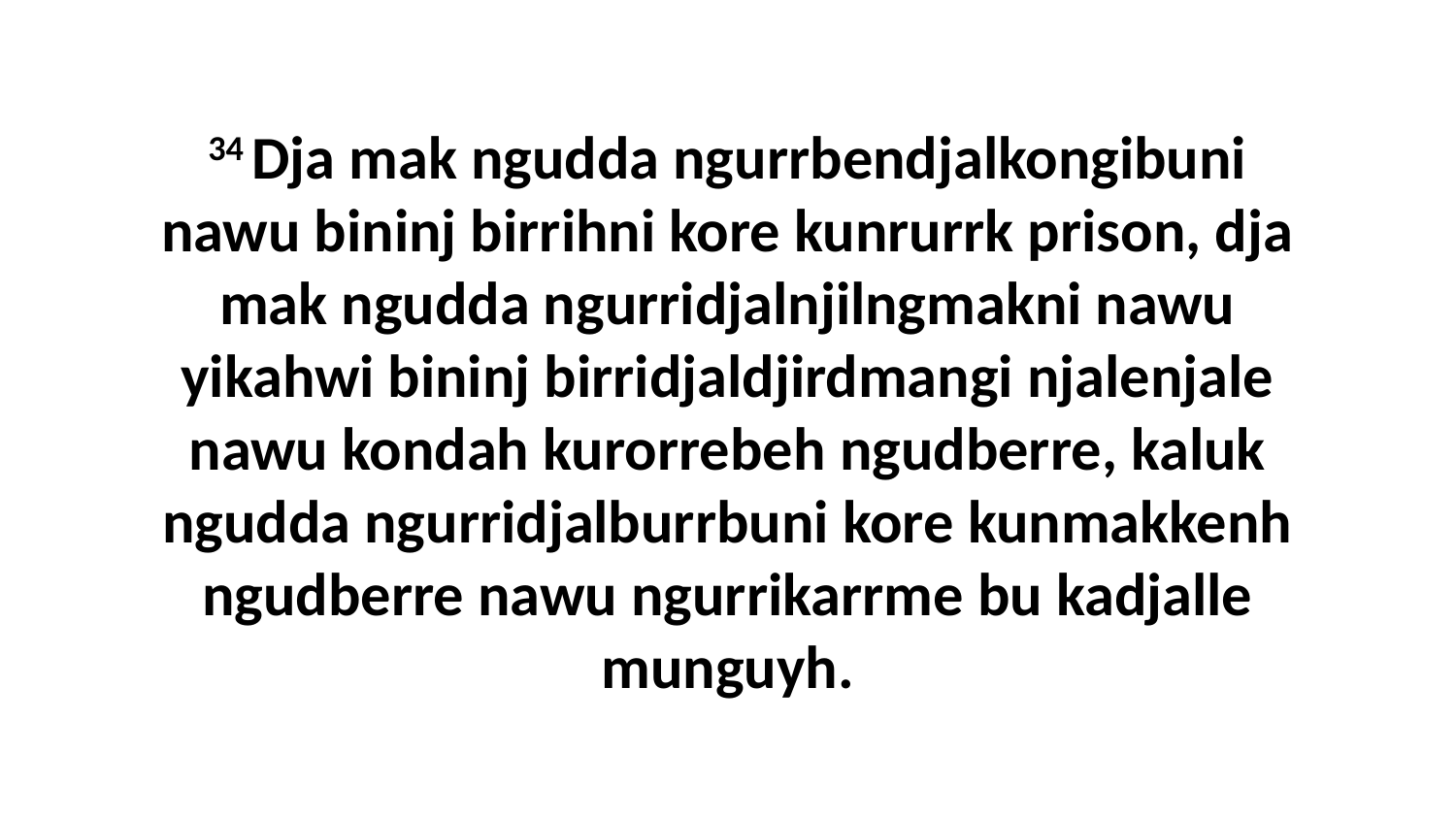

34 Dja mak ngudda ngurrbendjalkongibuni nawu bininj birrihni kore kunrurrk prison, dja mak ngudda ngurridjalnjilngmakni nawu yikahwi bininj birridjaldjirdmangi njalenjale nawu kondah kurorrebeh ngudberre, kaluk ngudda ngurridjalburrbuni kore kunmakkenh ngudberre nawu ngurrikarrme bu kadjalle munguyh.